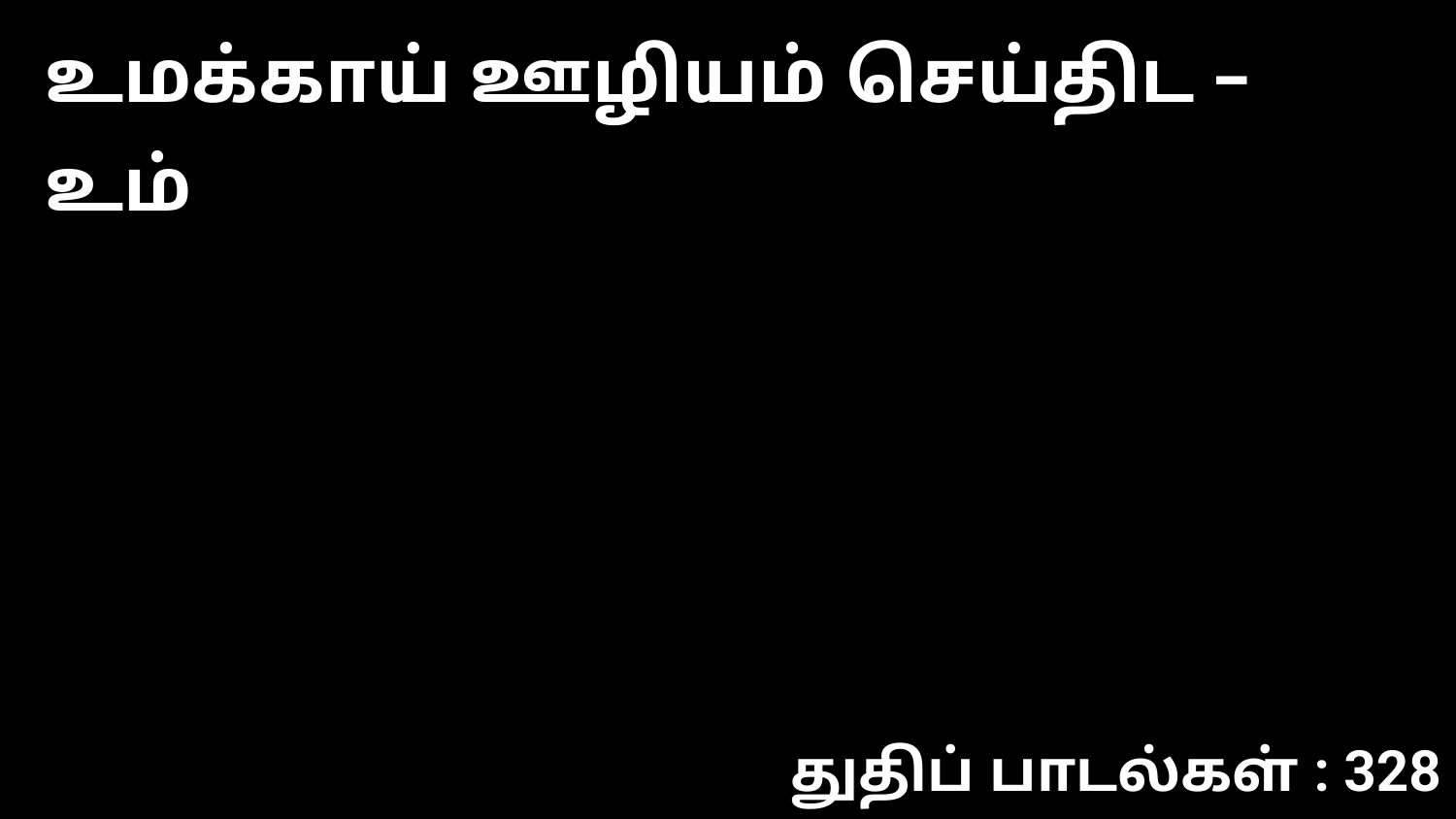

உமக்காய் ஊழியம் செய்திட – உம்
துதிப் பாடல்கள் : 328